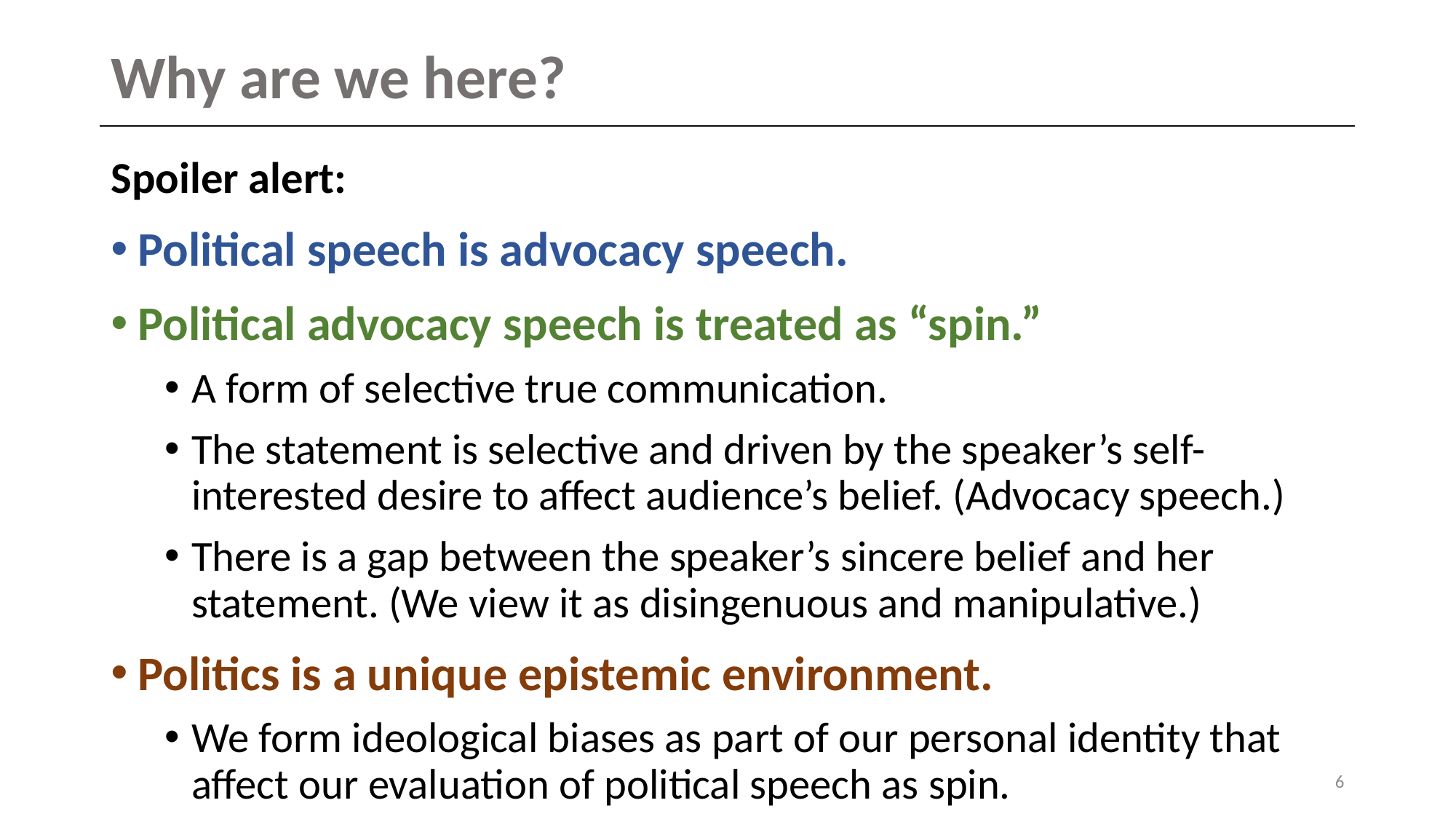

# Why are we here?
Spoiler alert:
Political speech is advocacy speech.
Political advocacy speech is treated as “spin.”
A form of selective true communication.
The statement is selective and driven by the speaker’s self-interested desire to affect audience’s belief. (Advocacy speech.)
There is a gap between the speaker’s sincere belief and her statement. (We view it as disingenuous and manipulative.)
Politics is a unique epistemic environment.
We form ideological biases as part of our personal identity that affect our evaluation of political speech as spin.
6